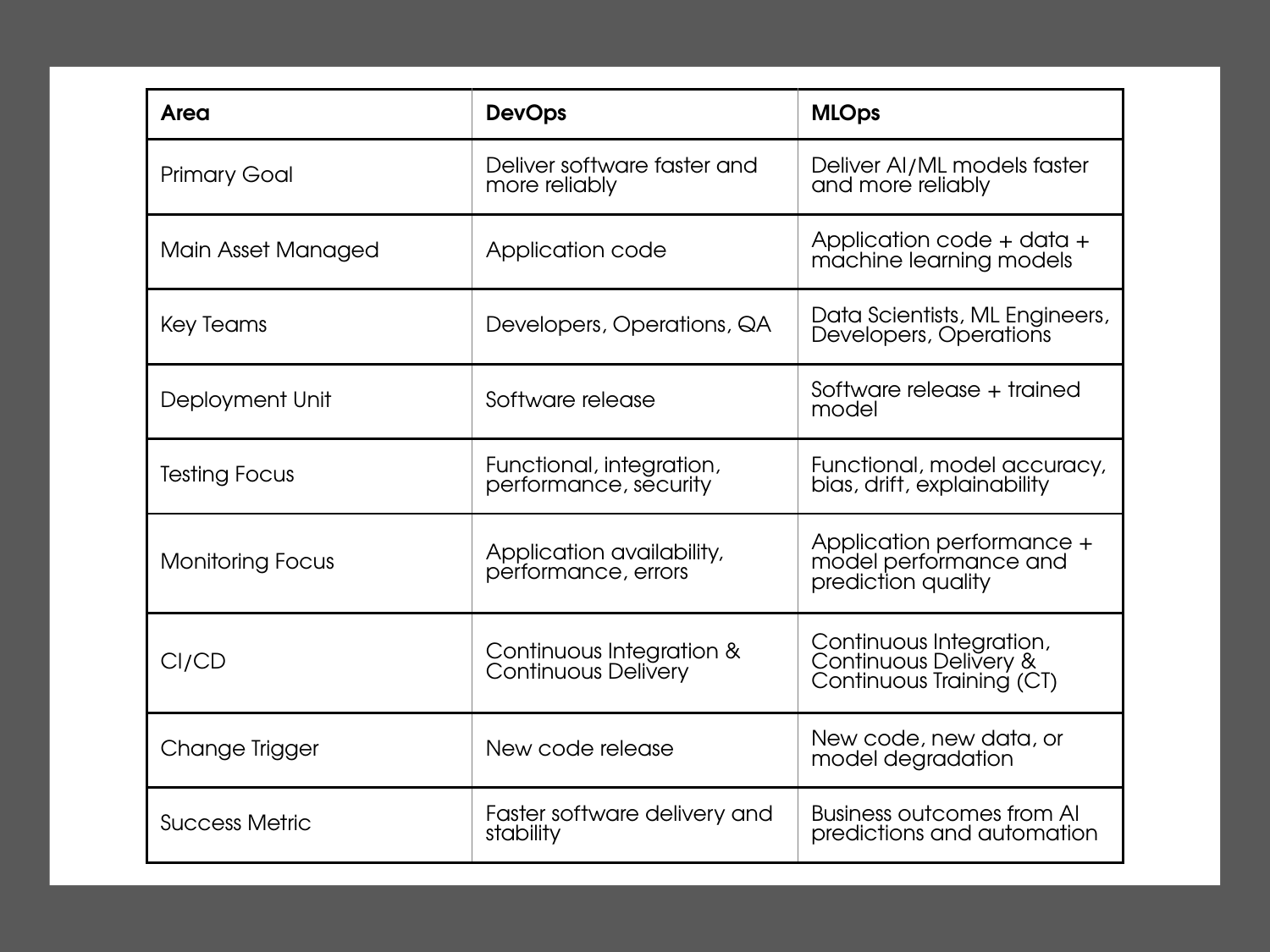

| Area | DevOps | MLOps |
| --- | --- | --- |
| Primary Goal | Deliver software faster and more reliably | Deliver AI/ML models faster and more reliably |
| Main Asset Managed | Application code | Application code + data + machine learning models |
| Key Teams | Developers, Operations, QA | Data Scientists, ML Engineers, Developers, Operations |
| Deployment Unit | Software release | Software release + trained model |
| Testing Focus | Functional, integration, performance, security | Functional, model accuracy, bias, drift, explainability |
| Monitoring Focus | Application availability, performance, errors | Application performance + model performance and prediction quality |
| CI/CD | Continuous Integration & Continuous Delivery | Continuous Integration, Continuous Delivery & Continuous Training (CT) |
| Change Trigger | New code release | New code, new data, or model degradation |
| Success Metric | Faster software delivery and stability | Business outcomes from AI predictions and automation |